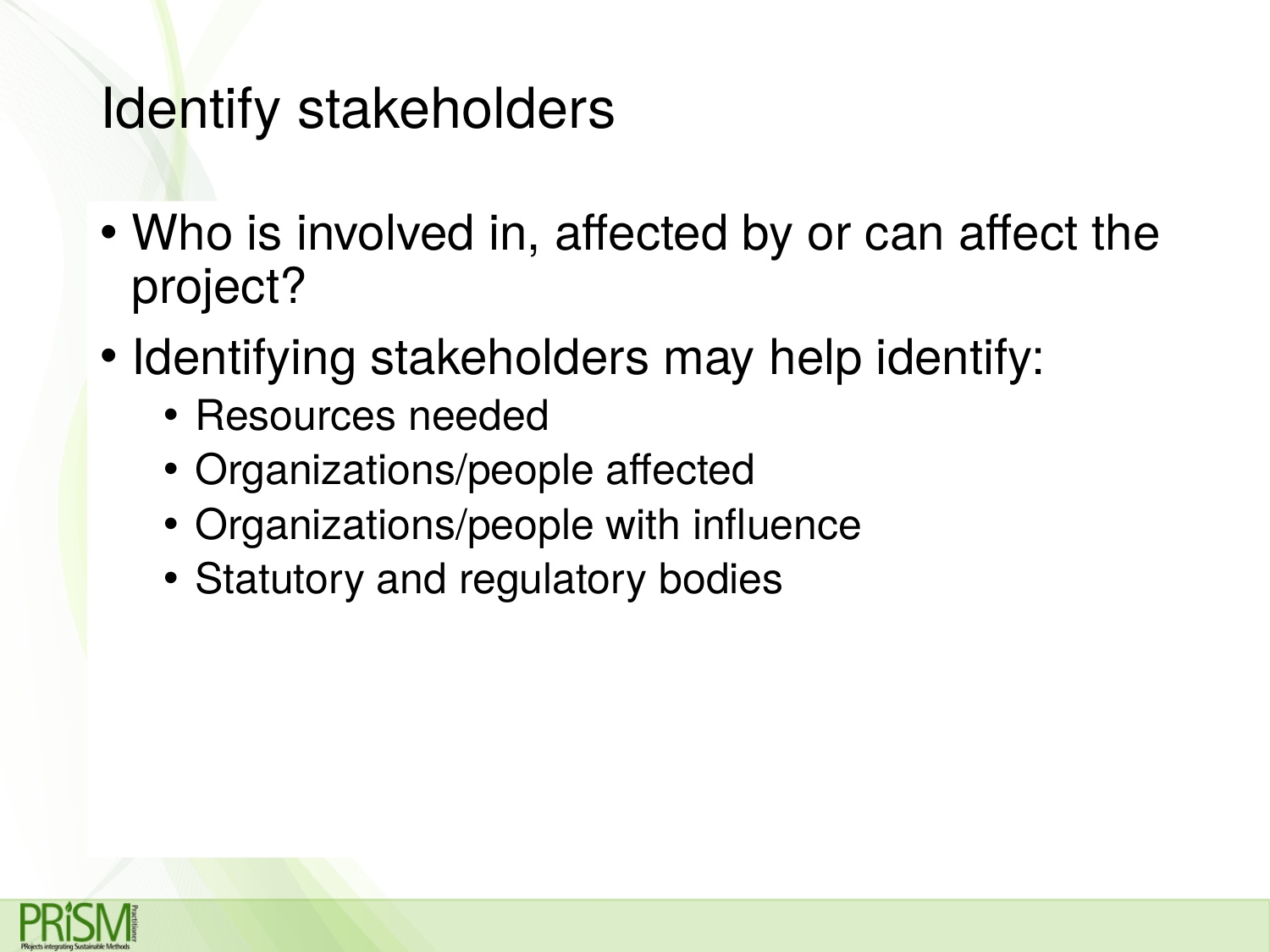

# Identify stakeholders
Who is involved in, affected by or can affect the project?
Identifying stakeholders may help identify:
Resources needed
Organizations/people affected
Organizations/people with influence
Statutory and regulatory bodies